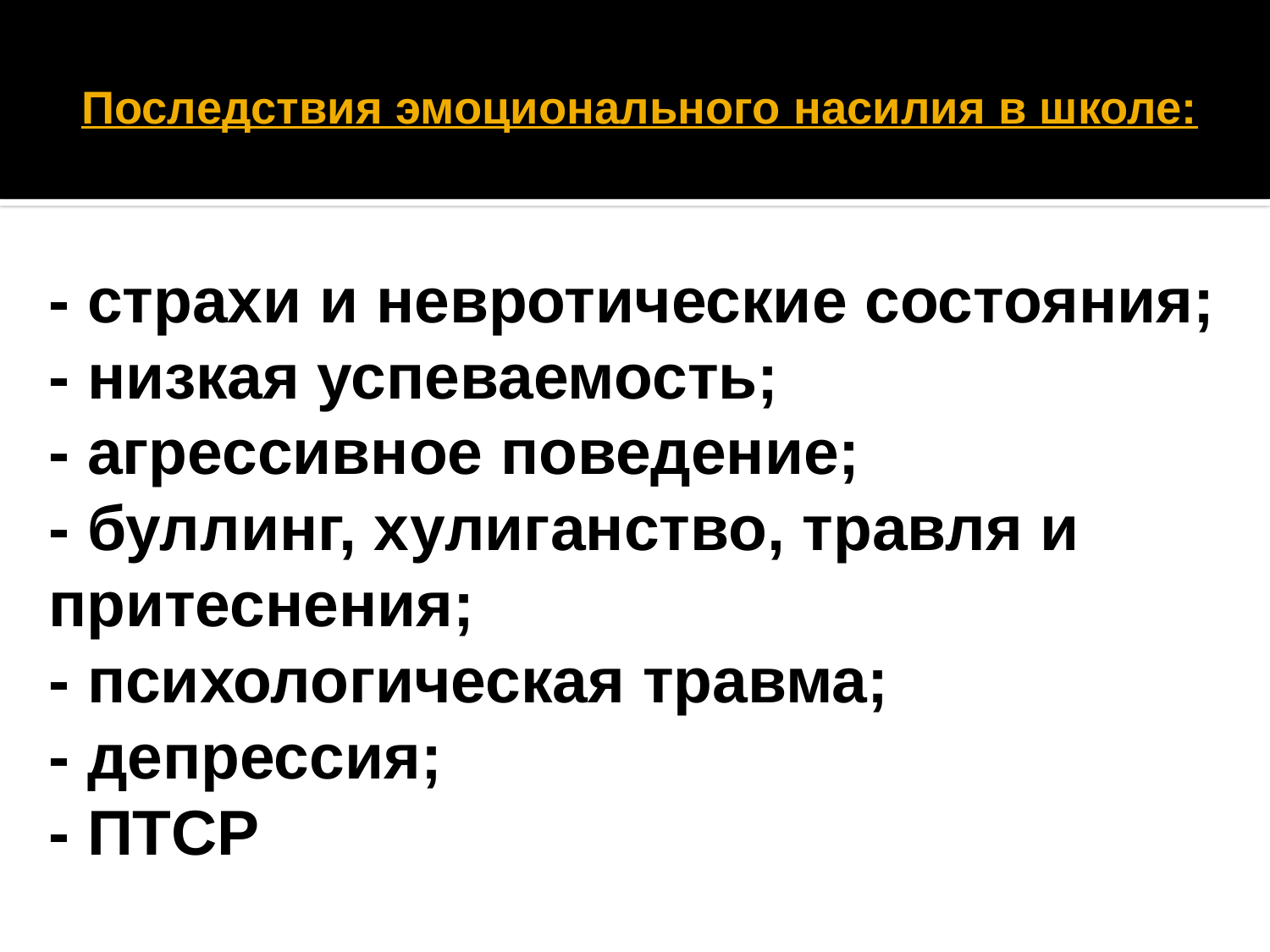

# Последствия эмоционального насилия в школе:
- страхи и невротические состояния;
- низкая успеваемость;
- агрессивное поведение;
- буллинг, хулиганство, травля и притеснения;
- психологическая травма;
- депрессия;
- ПТСР